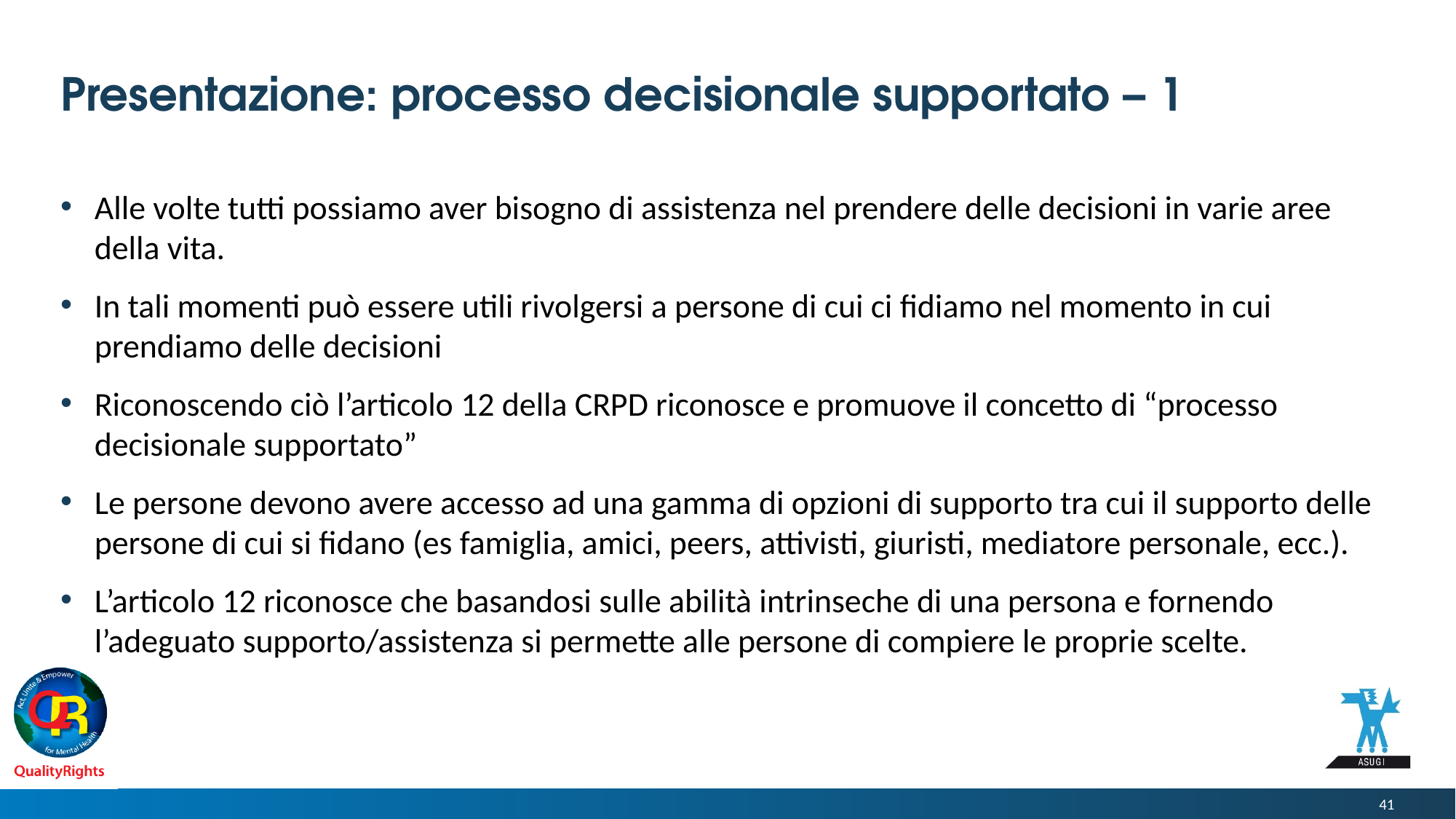

# Presentazione: processo decisionale supportato – 1
Alle volte tutti possiamo aver bisogno di assistenza nel prendere delle decisioni in varie aree della vita.
In tali momenti può essere utili rivolgersi a persone di cui ci fidiamo nel momento in cui prendiamo delle decisioni
Riconoscendo ciò l’articolo 12 della CRPD riconosce e promuove il concetto di “processo decisionale supportato”
Le persone devono avere accesso ad una gamma di opzioni di supporto tra cui il supporto delle persone di cui si fidano (es famiglia, amici, peers, attivisti, giuristi, mediatore personale, ecc.).
L’articolo 12 riconosce che basandosi sulle abilità intrinseche di una persona e fornendo l’adeguato supporto/assistenza si permette alle persone di compiere le proprie scelte.

41